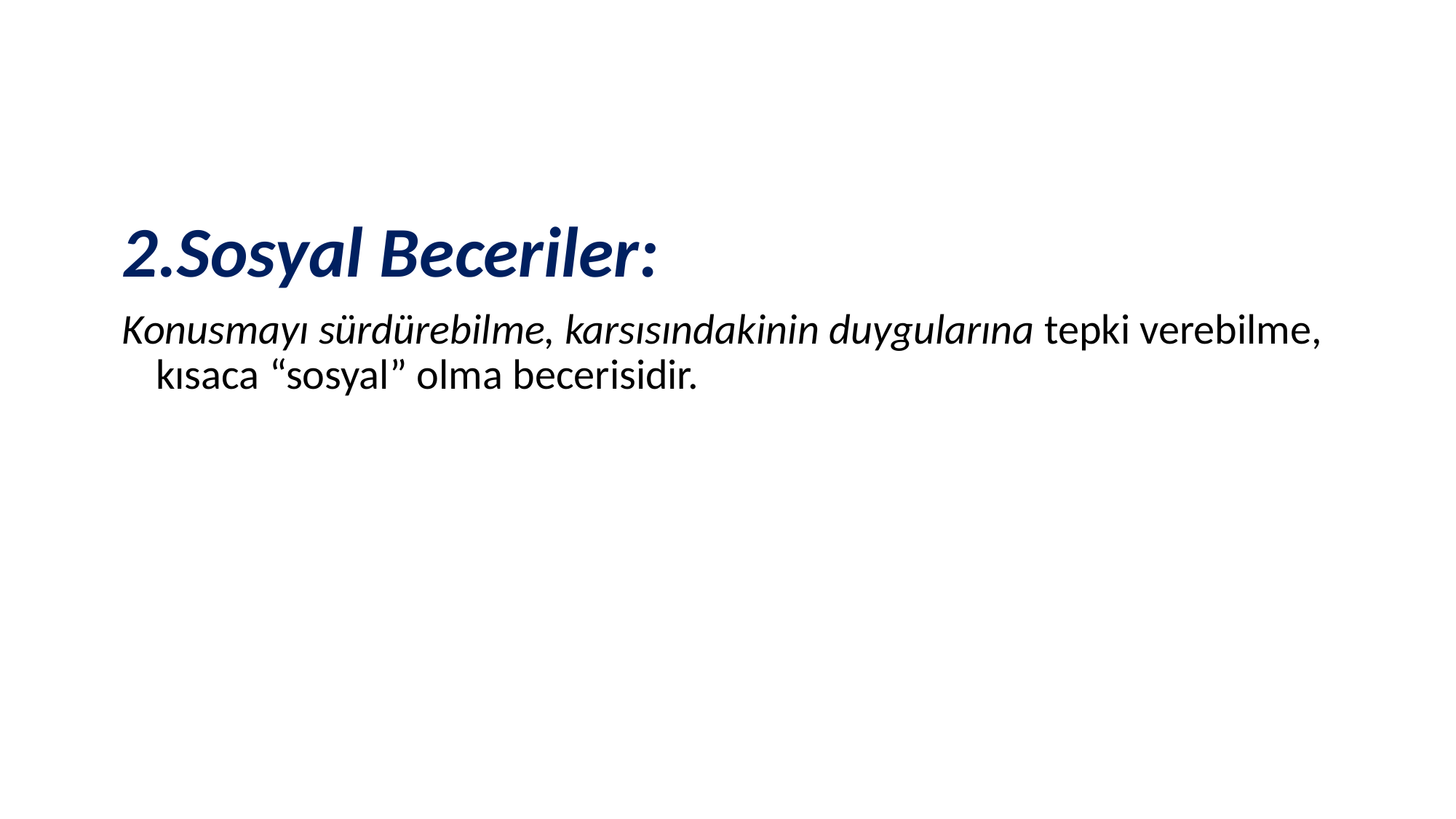

2.Sosyal Beceriler:
Konusmayı sürdürebilme, karsısındakinin duygularına tepki verebilme, kısaca “sosyal” olma becerisidir.